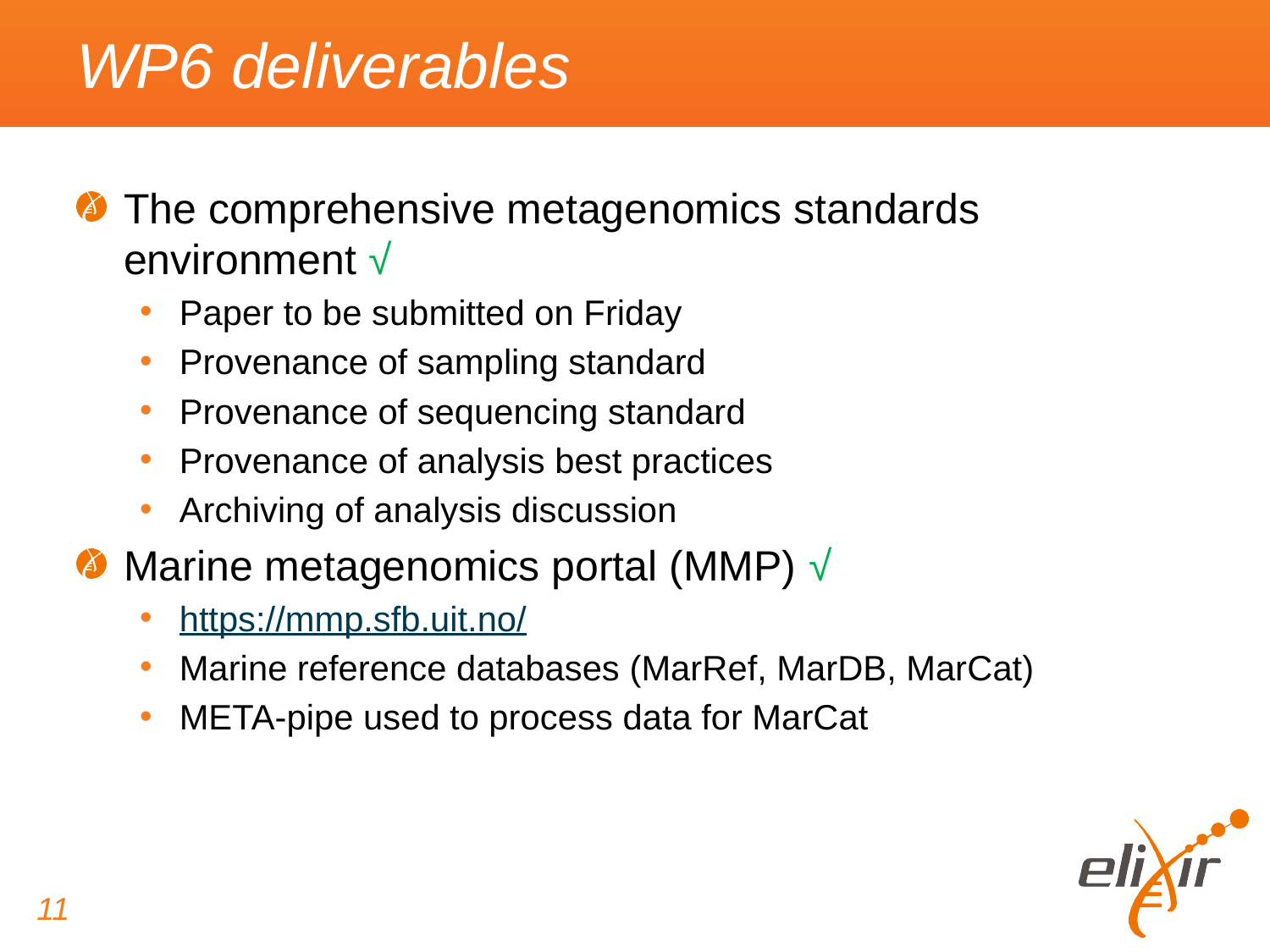

# WP6 deliverables
The comprehensive metagenomics standards environment √
Paper to be submitted on Friday
Provenance of sampling standard
Provenance of sequencing standard
Provenance of analysis best practices
Archiving of analysis discussion
Marine metagenomics portal (MMP) √
https://mmp.sfb.uit.no/
Marine reference databases (MarRef, MarDB, MarCat)
META-pipe used to process data for MarCat
11